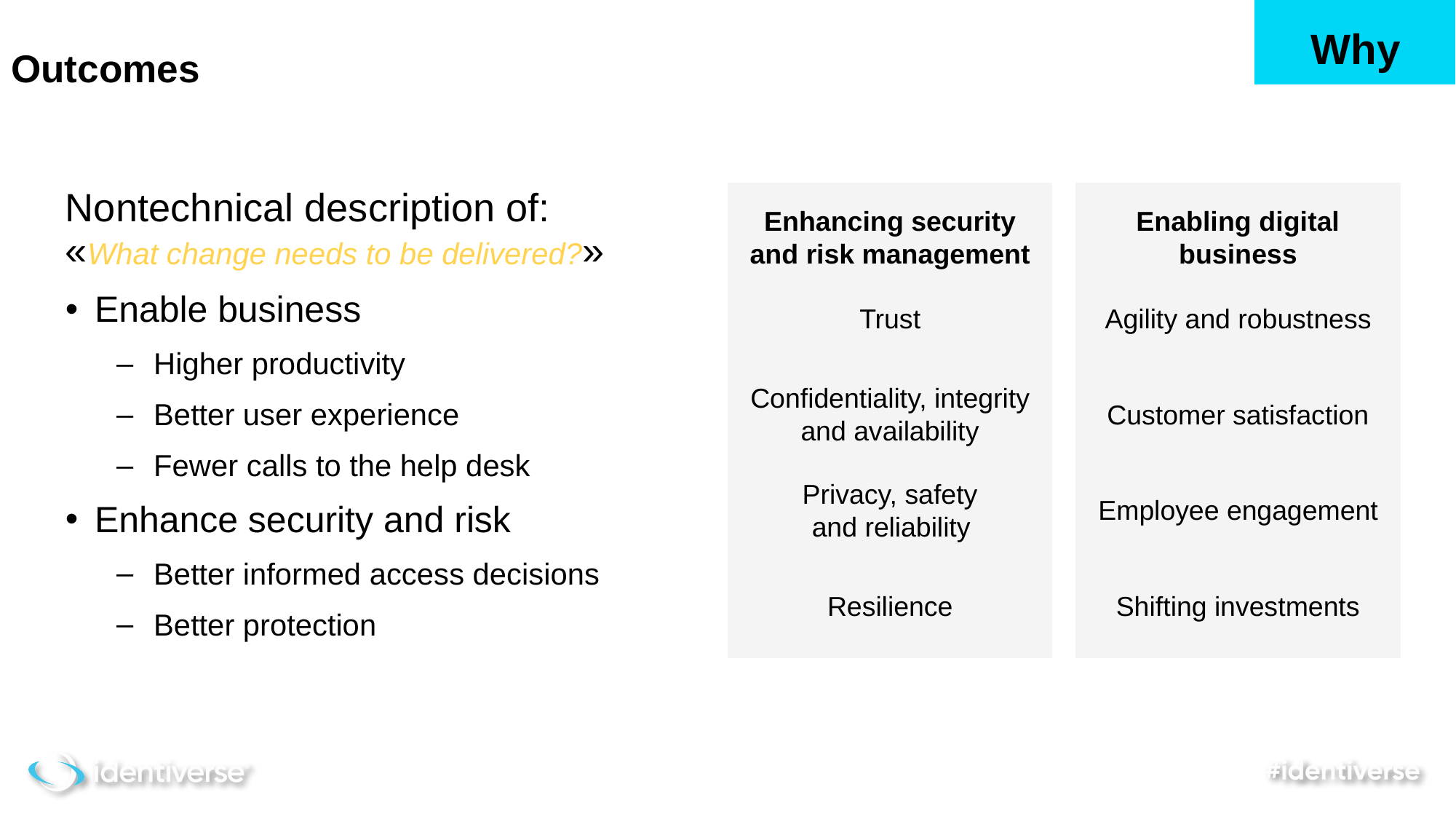

Why
Outcomes
Nontechnical description of:
«What change needs to be delivered?»
Enable business
Higher productivity
Better user experience
Fewer calls to the help desk
Enhance security and risk
Better informed access decisions
Better protection
Enhancing security and risk management
Enabling digital business
Trust
Agility and robustness
Confidentiality, integrity and availability
Customer satisfaction
Privacy, safety
and reliability
Employee engagement
Resilience
Shifting investments